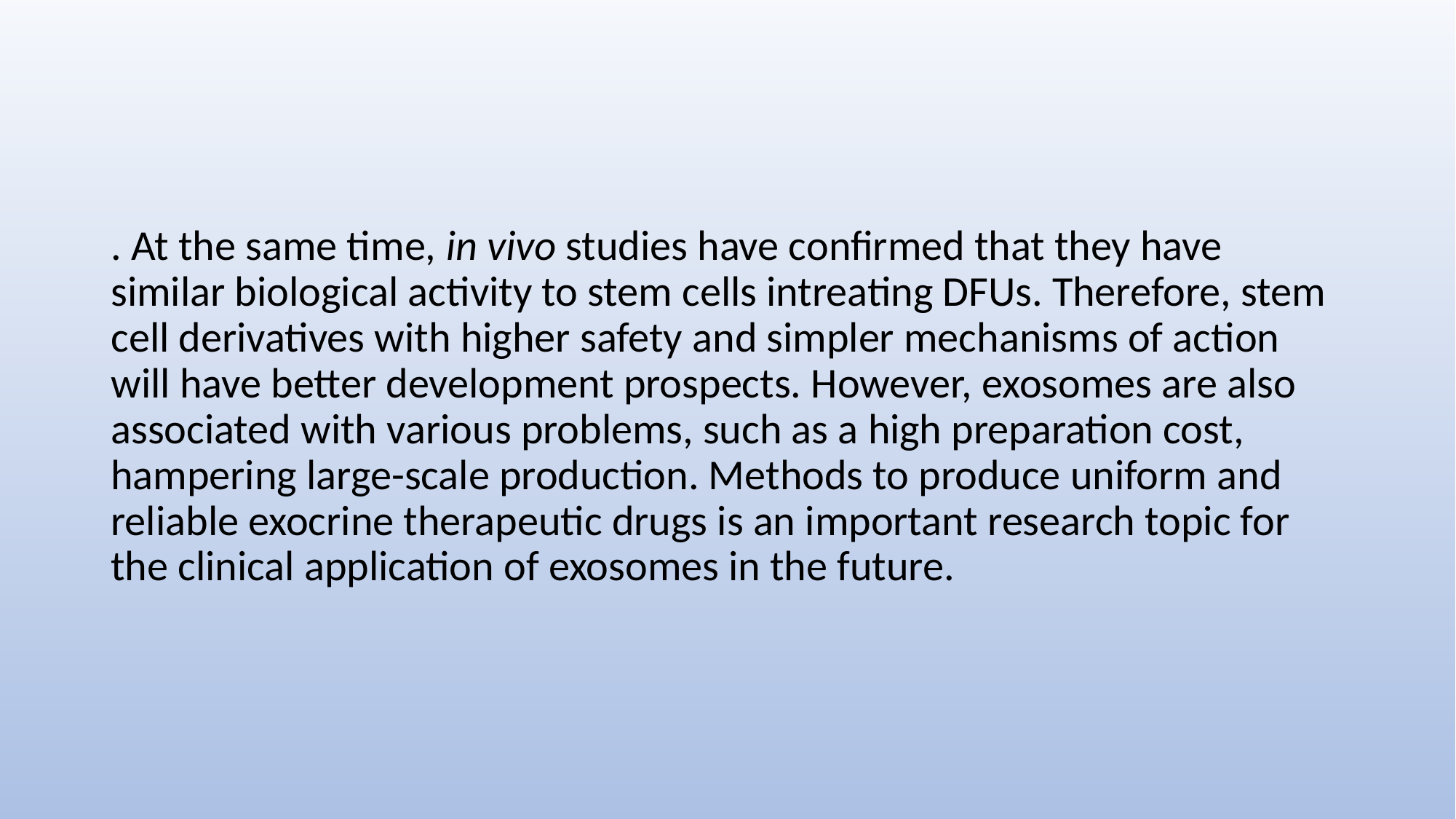

#
. At the same time, in vivo studies have confirmed that they have similar biological activity to stem cells intreating DFUs. Therefore, stem cell derivatives with higher safety and simpler mechanisms of action will have better development prospects. However, exosomes are also associated with various problems, such as a high preparation cost, hampering large-scale production. Methods to produce uniform and reliable exocrine therapeutic drugs is an important research topic for the clinical application of exosomes in the future.